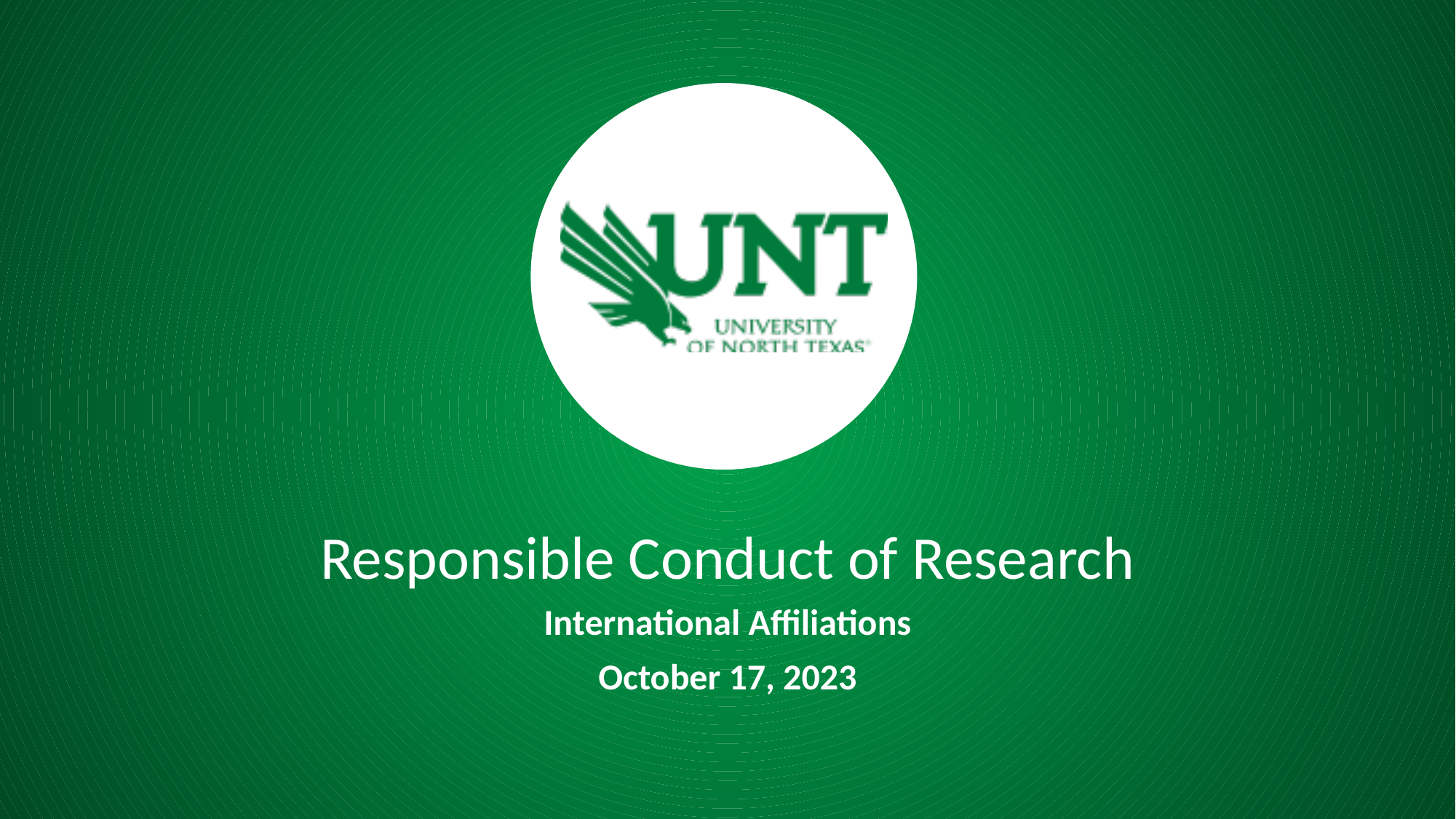

Responsible Conduct of Research
International Affiliations
October 17, 2023